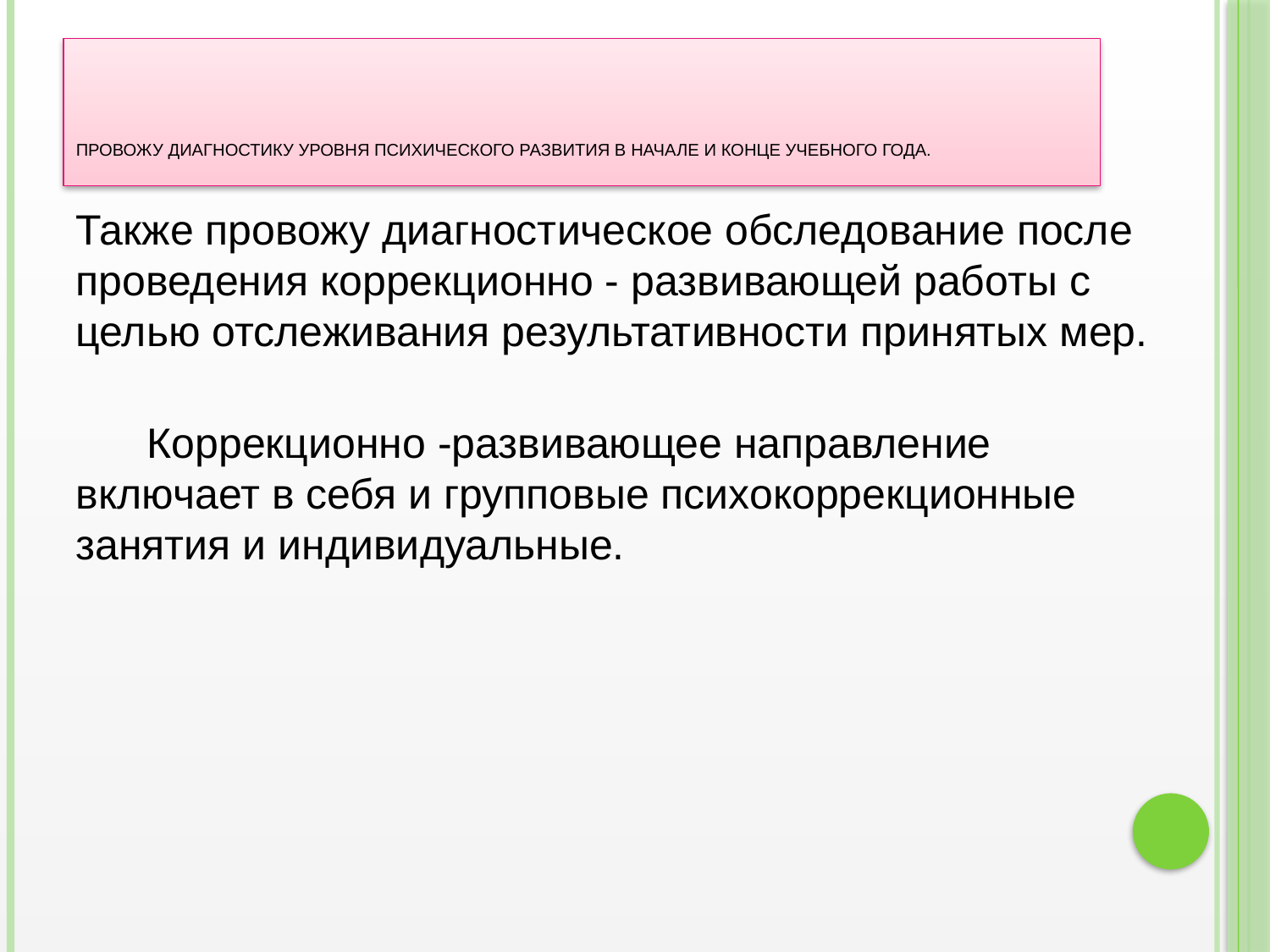

# Провожу диагностику уровня психического развития в начале и конце учебного года.
Также провожу диагностическое обследование после проведения коррекционно - развивающей работы с целью отслеживания результативности принятых мер.
      Коррекционно -развивающее направление включает в себя и групповые психокоррекционные занятия и индивидуальные.